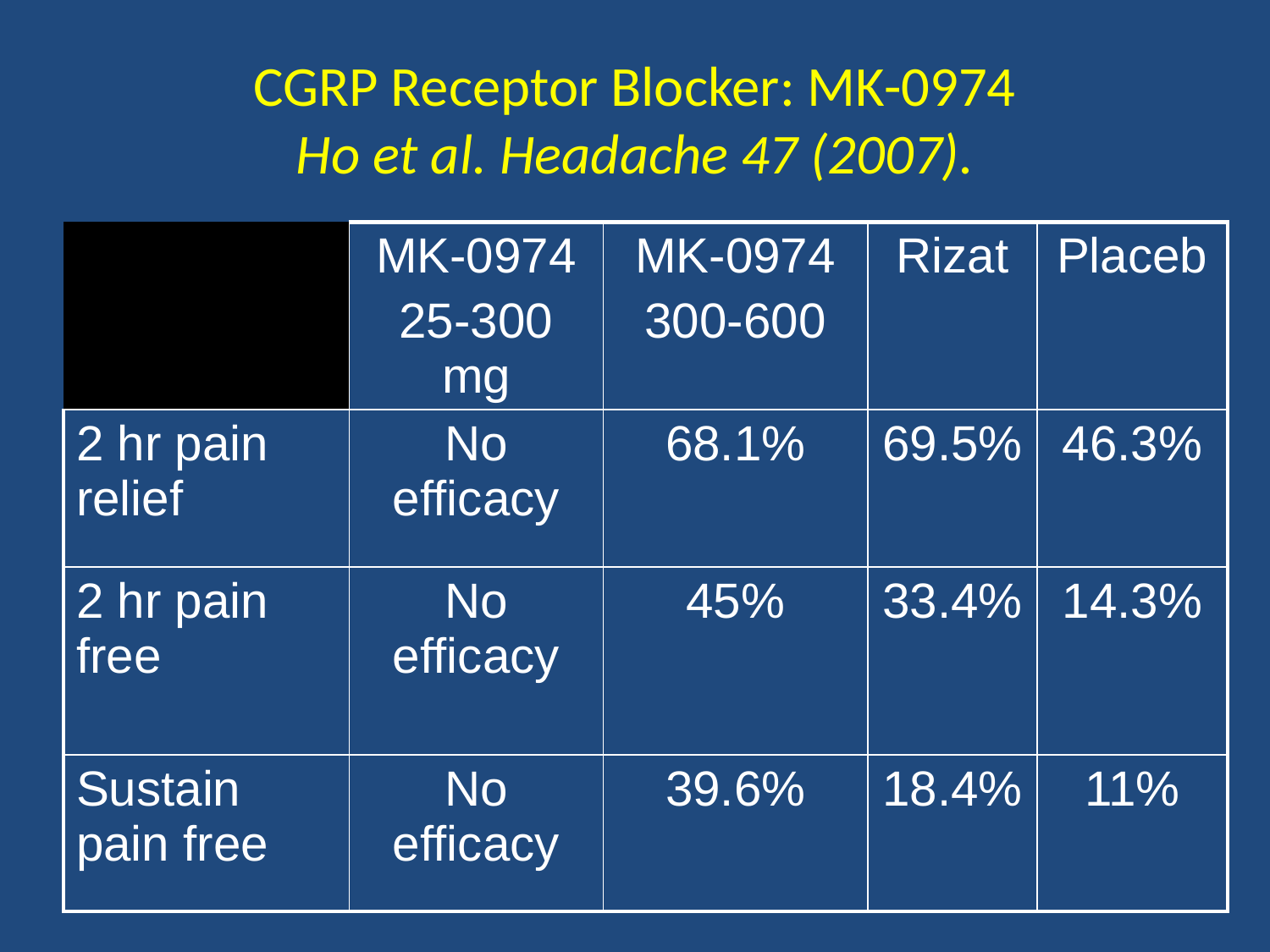

# CGRP Receptor Blocker: MK-0974 Ho et al. Headache 47 (2007).
|  | MK-0974 25-300 mg | MK-0974 300-600 | Rizat | Placeb |
| --- | --- | --- | --- | --- |
| 2 hr pain relief | No efficacy | 68.1% | 69.5% | 46.3% |
| 2 hr pain free | No efficacy | 45% | 33.4% | 14.3% |
| Sustain pain free | No efficacy | 39.6% | 18.4% | 11% |